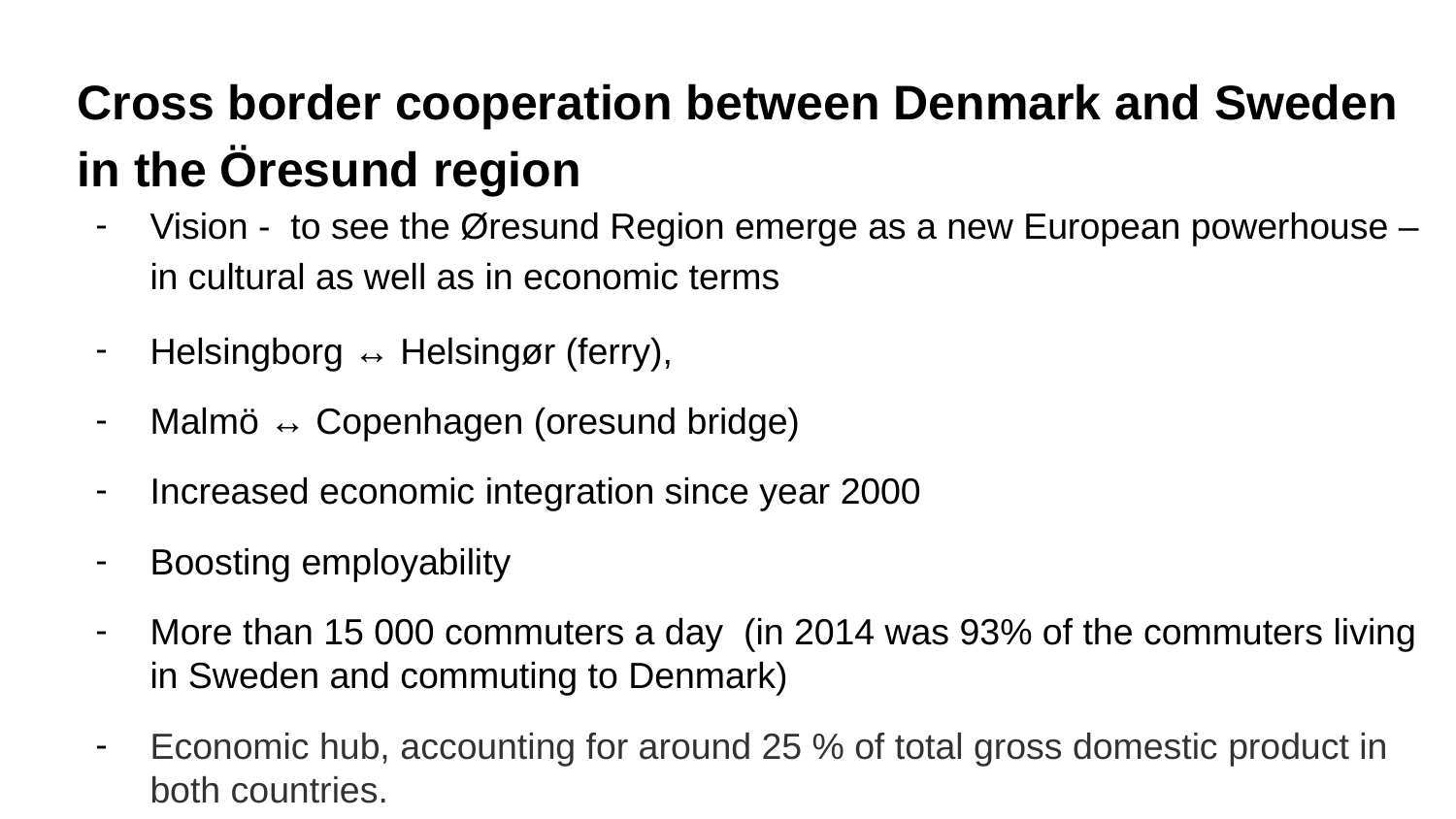

Cross border cooperation between Denmark and Sweden in the Öresund region
Vision -  to see the Øresund Region emerge as a new European powerhouse – in cultural as well as in economic terms

Helsingborg ↔ Helsingør (ferry),

Malmö ↔ Copenhagen (oresund bridge)

Increased economic integration since year 2000

Boosting employability

More than 15 000 commuters a day  (in 2014 was 93% of the commuters living in Sweden and commuting to Denmark)

Economic hub, accounting for around 25 % of total gross domestic product in both countries.

source: https://webgate.ec.europa.eu